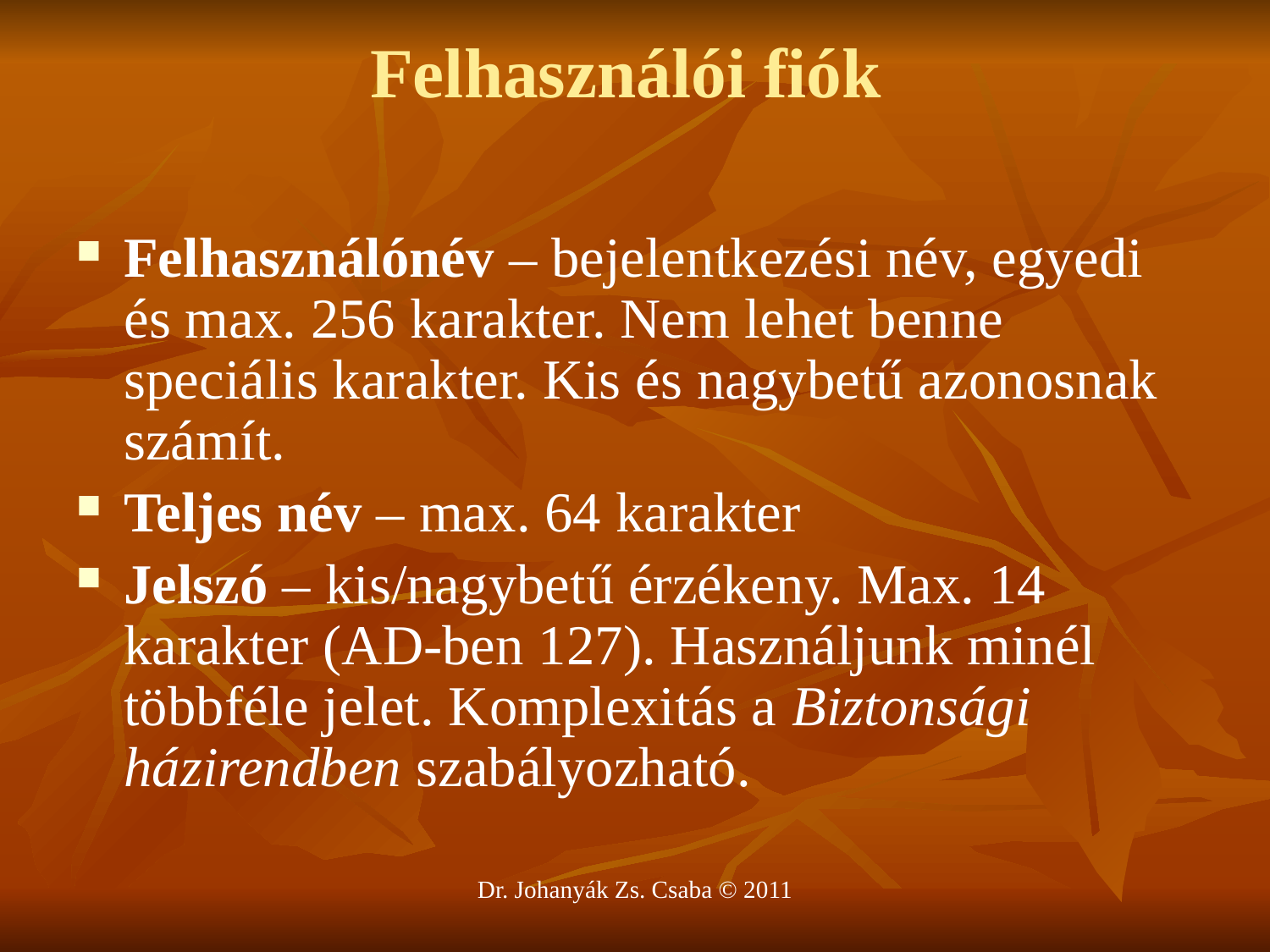

# Felhasználói fiók
Felhasználónév – bejelentkezési név, egyedi és max. 256 karakter. Nem lehet benne speciális karakter. Kis és nagybetű azonosnak számít.
Teljes név – max. 64 karakter
Jelszó – kis/nagybetű érzékeny. Max. 14 karakter (AD-ben 127). Használjunk minél többféle jelet. Komplexitás a Biztonsági házirendben szabályozható.
Dr. Johanyák Zs. Csaba © 2011